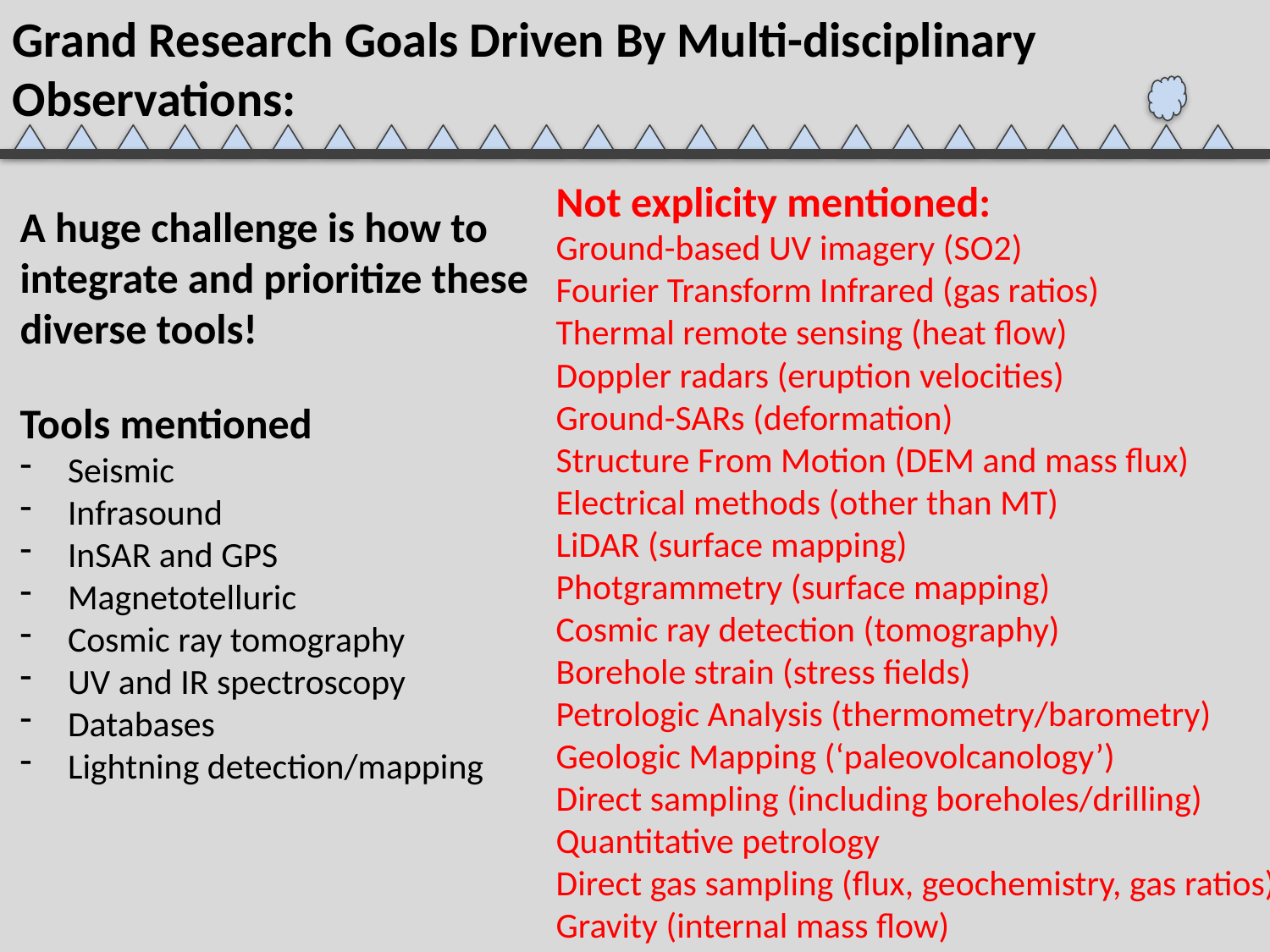

Grand Research Goals Driven By Multi-disciplinary Observations:

Not explicity mentioned:
Ground-based UV imagery (SO2)
Fourier Transform Infrared (gas ratios)
Thermal remote sensing (heat flow)
Doppler radars (eruption velocities)
Ground-SARs (deformation)
Structure From Motion (DEM and mass flux)
Electrical methods (other than MT)
LiDAR (surface mapping)
Photgrammetry (surface mapping)
Cosmic ray detection (tomography)
Borehole strain (stress fields)
Petrologic Analysis (thermometry/barometry)
Geologic Mapping (‘paleovolcanology’)
Direct sampling (including boreholes/drilling)
Quantitative petrology
Direct gas sampling (flux, geochemistry, gas ratios)
Gravity (internal mass flow)

A huge challenge is how to integrate and prioritize these diverse tools!
Tools mentioned
Seismic
Infrasound
InSAR and GPS
Magnetotelluric
Cosmic ray tomography
UV and IR spectroscopy
Databases
Lightning detection/mapping